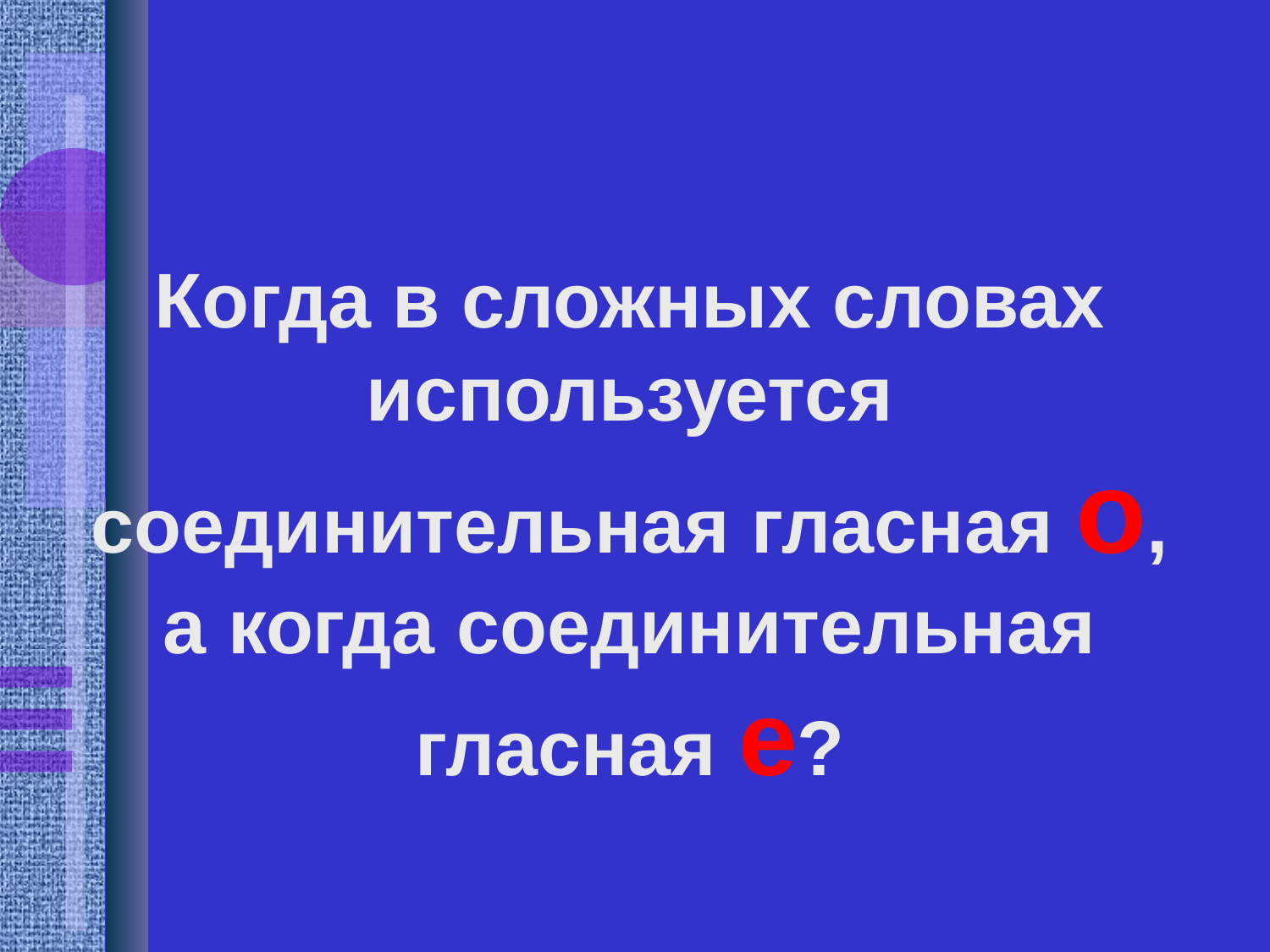

Когда в сложных словах используется соединительная гласная о, а когда соединительная гласная е?